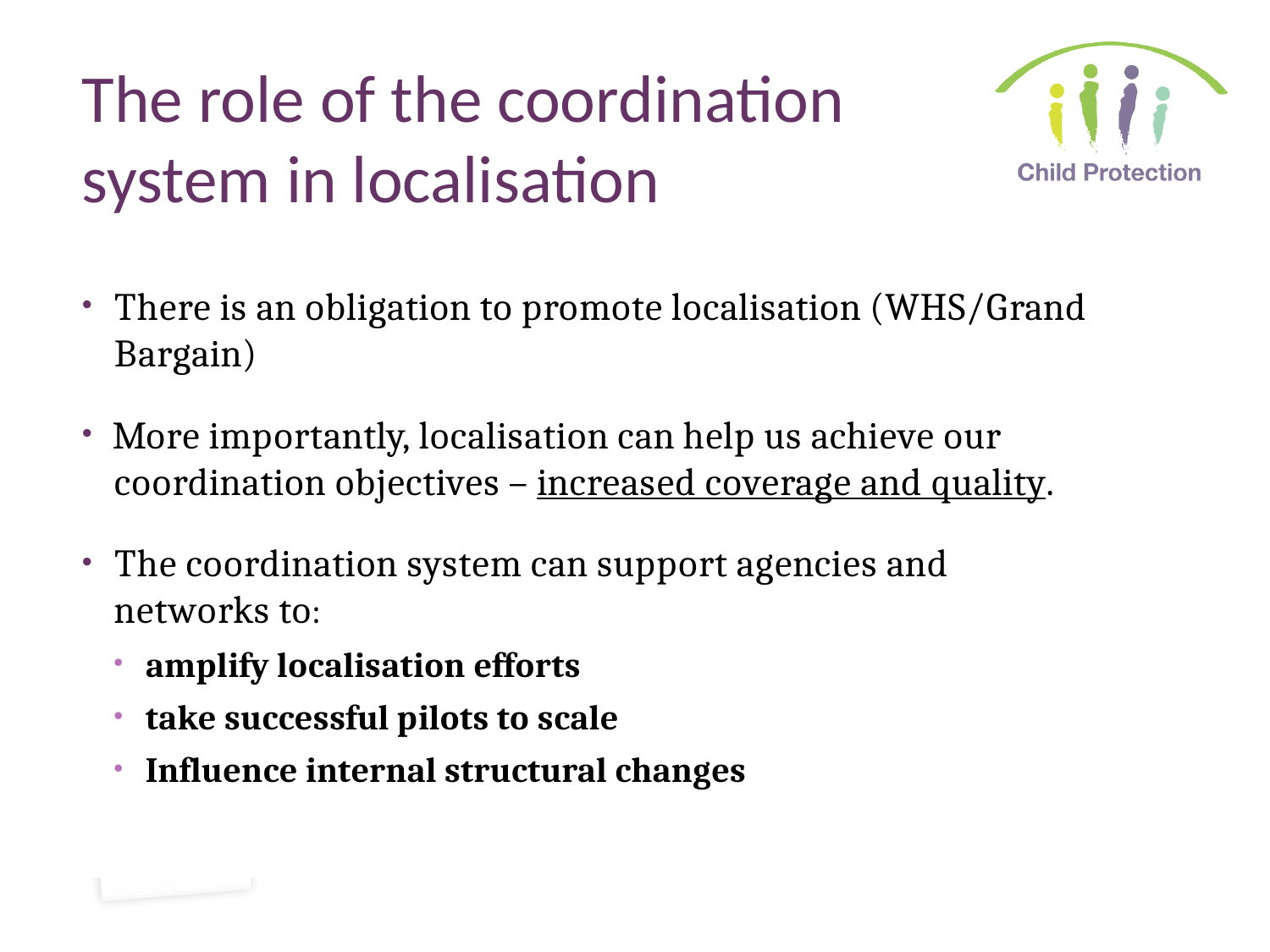

# The role of the coordination system in localisation
There is an obligation to promote localisation (WHS/Grand Bargain)
More importantly, localisation can help us achieve our coordination objectives – increased coverage and quality.
The coordination system can support agencies and networks to:
amplify localisation efforts
take successful pilots to scale
Influence internal structural changes